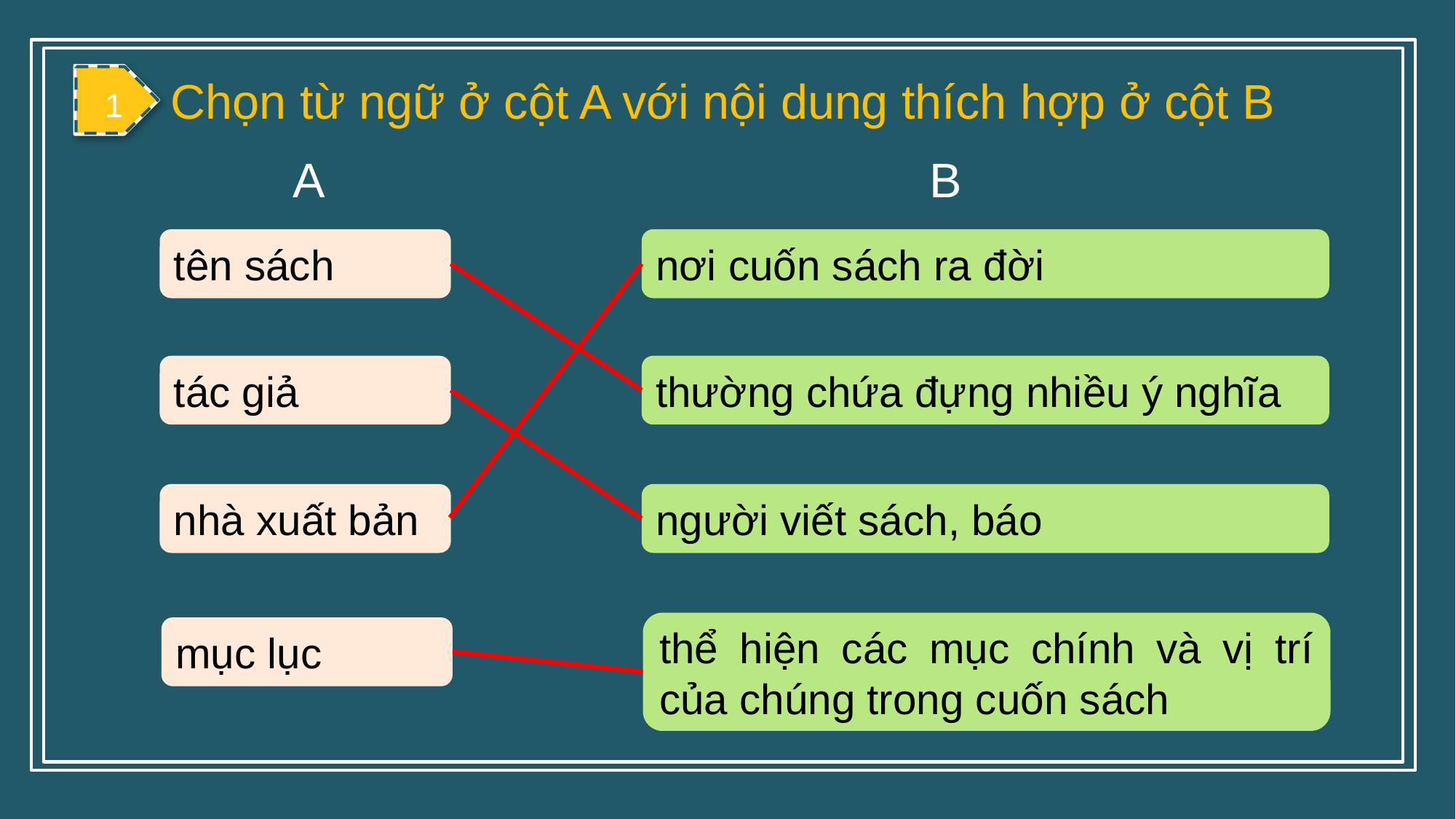

1
Chọn từ ngữ ở cột A với nội dung thích hợp ở cột B
B
A
tên sách
nơi cuốn sách ra đời
tác giả
thường chứa đựng nhiều ý nghĩa
người viết sách, báo
nhà xuất bản
thể hiện các mục chính và vị trí của chúng trong cuốn sách
mục lục